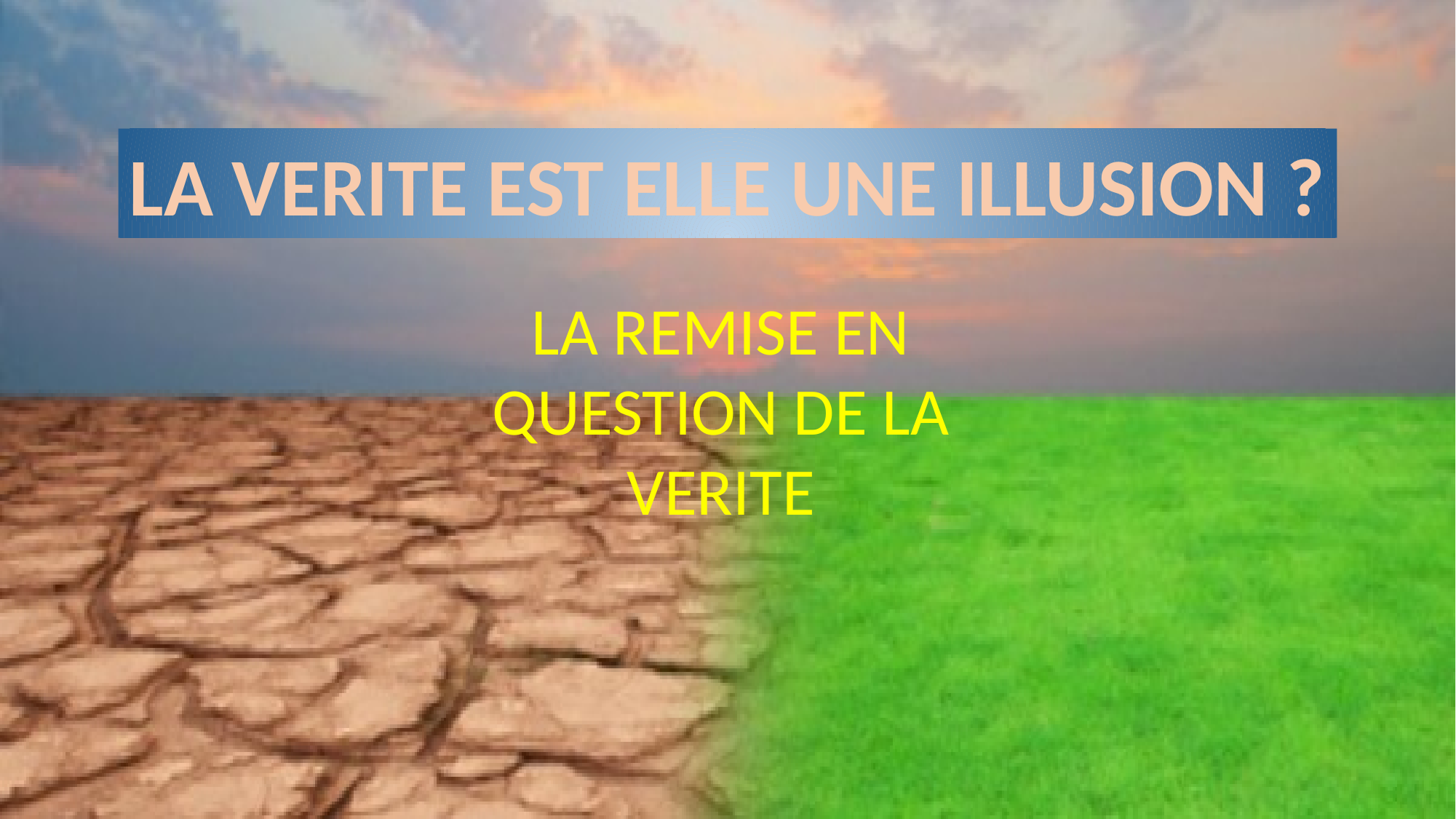

LA VERITE EST ELLE UNE ILLUSION ?
LA REMISE EN QUESTION DE LA VERITE